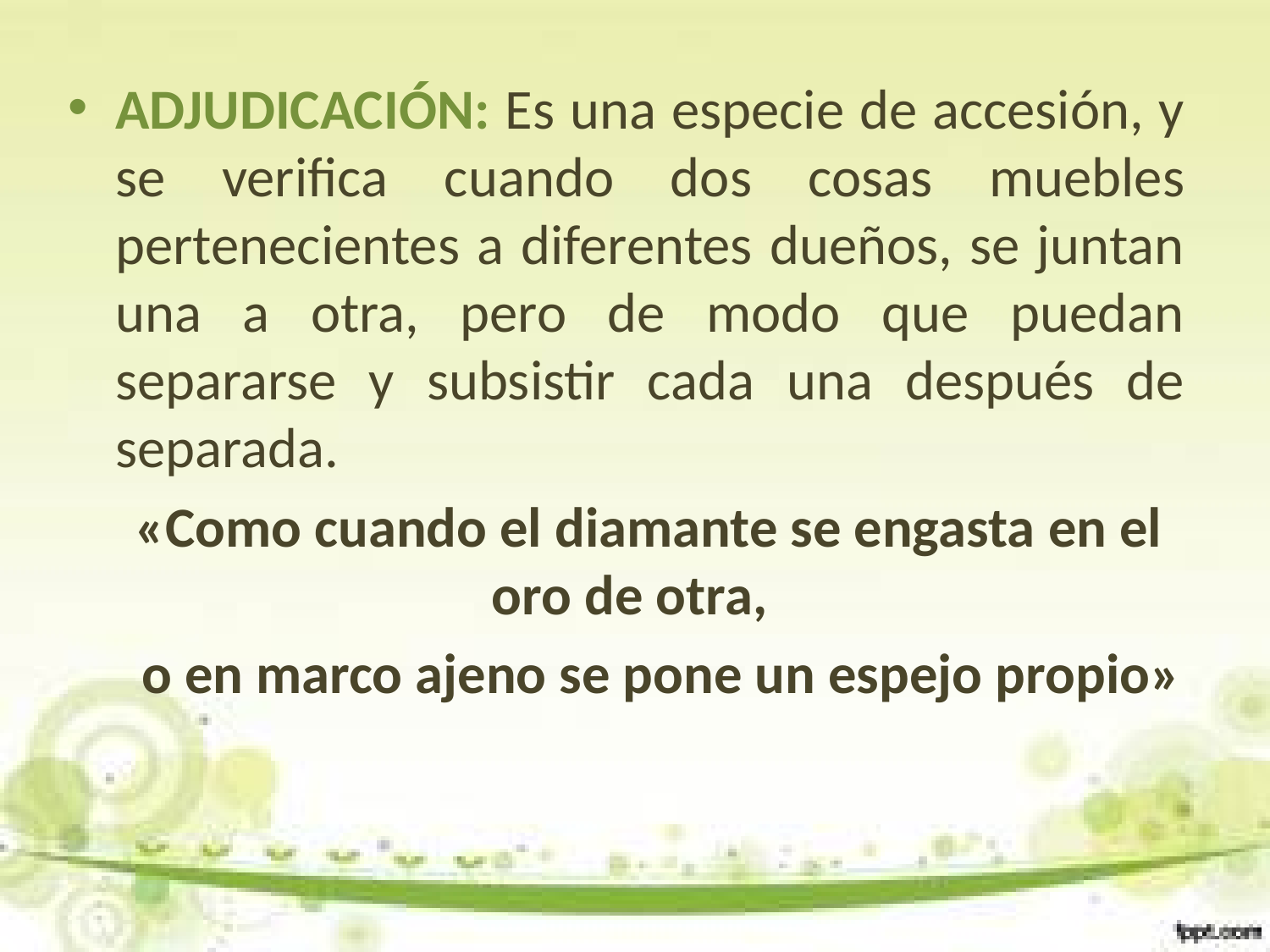

ADJUDICACIÓN: Es una especie de accesión, y se verifica cuando dos cosas muebles pertenecientes a diferentes dueños, se juntan una a otra, pero de modo que puedan separarse y subsistir cada una después de separada.
   «Como cuando el diamante se engasta en el oro de otra,
     o en marco ajeno se pone un espejo propio»